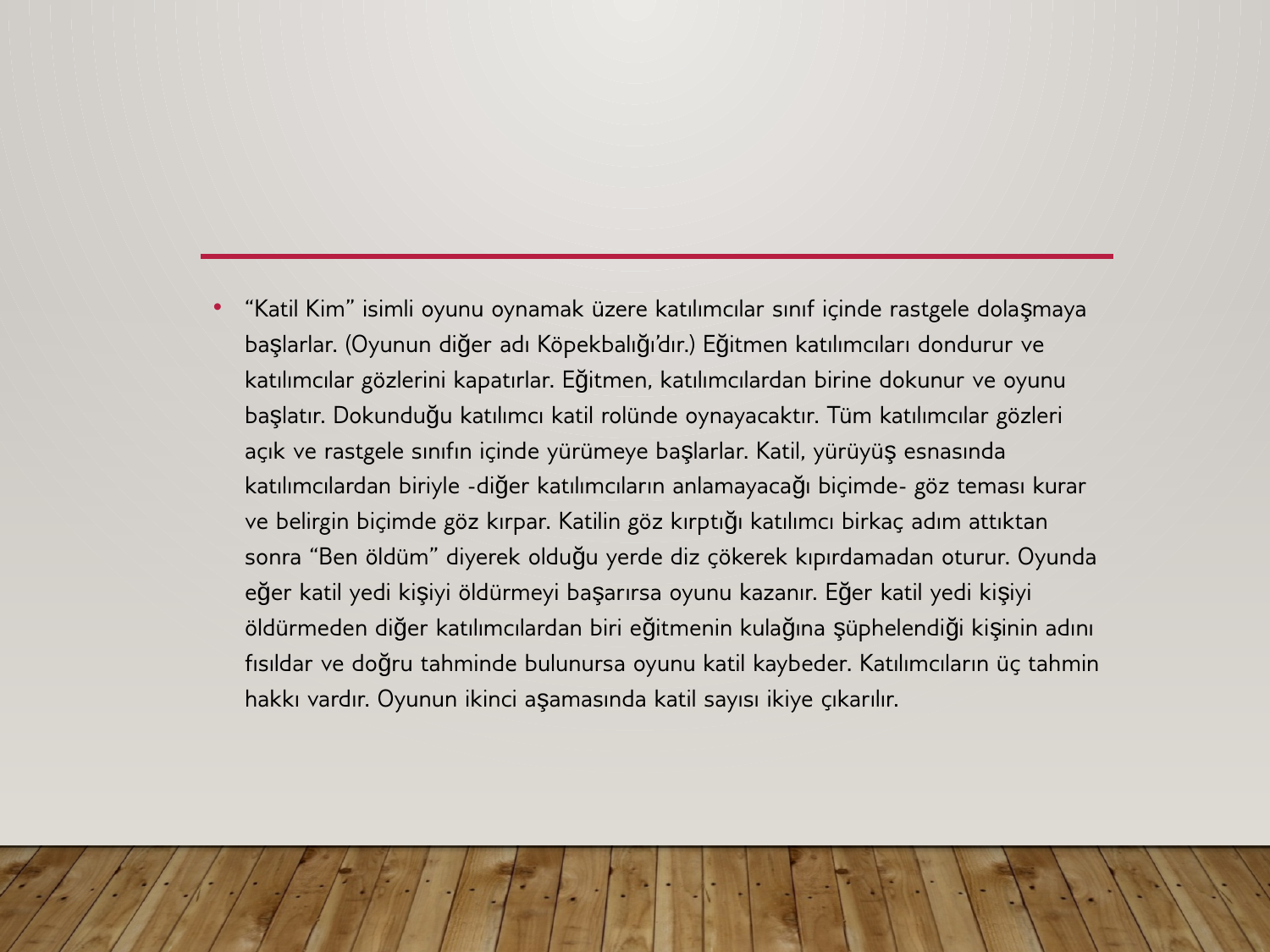

#
“Katil Kim” isimli oyunu oynamak üzere katılımcılar sınıf içinde rastgele dolaşmaya başlarlar. (Oyunun diğer adı Köpekbalığı’dır.) Eğitmen katılımcıları dondurur ve katılımcılar gözlerini kapatırlar. Eğitmen, katılımcılardan birine dokunur ve oyunu başlatır. Dokunduğu katılımcı katil rolünde oynayacaktır. Tüm katılımcılar gözleri açık ve rastgele sınıfın içinde yürümeye başlarlar. Katil, yürüyüş esnasında katılımcılardan biriyle -diğer katılımcıların anlamayacağı biçimde- göz teması kurar ve belirgin biçimde göz kırpar. Katilin göz kırptığı katılımcı birkaç adım attıktan sonra “Ben öldüm” diyerek olduğu yerde diz çökerek kıpırdamadan oturur. Oyunda eğer katil yedi kişiyi öldürmeyi başarırsa oyunu kazanır. Eğer katil yedi kişiyi öldürmeden diğer katılımcılardan biri eğitmenin kulağına şüphelendiği kişinin adını fısıldar ve doğru tahminde bulunursa oyunu katil kaybeder. Katılımcıların üç tahmin hakkı vardır. Oyunun ikinci aşamasında katil sayısı ikiye çıkarılır.